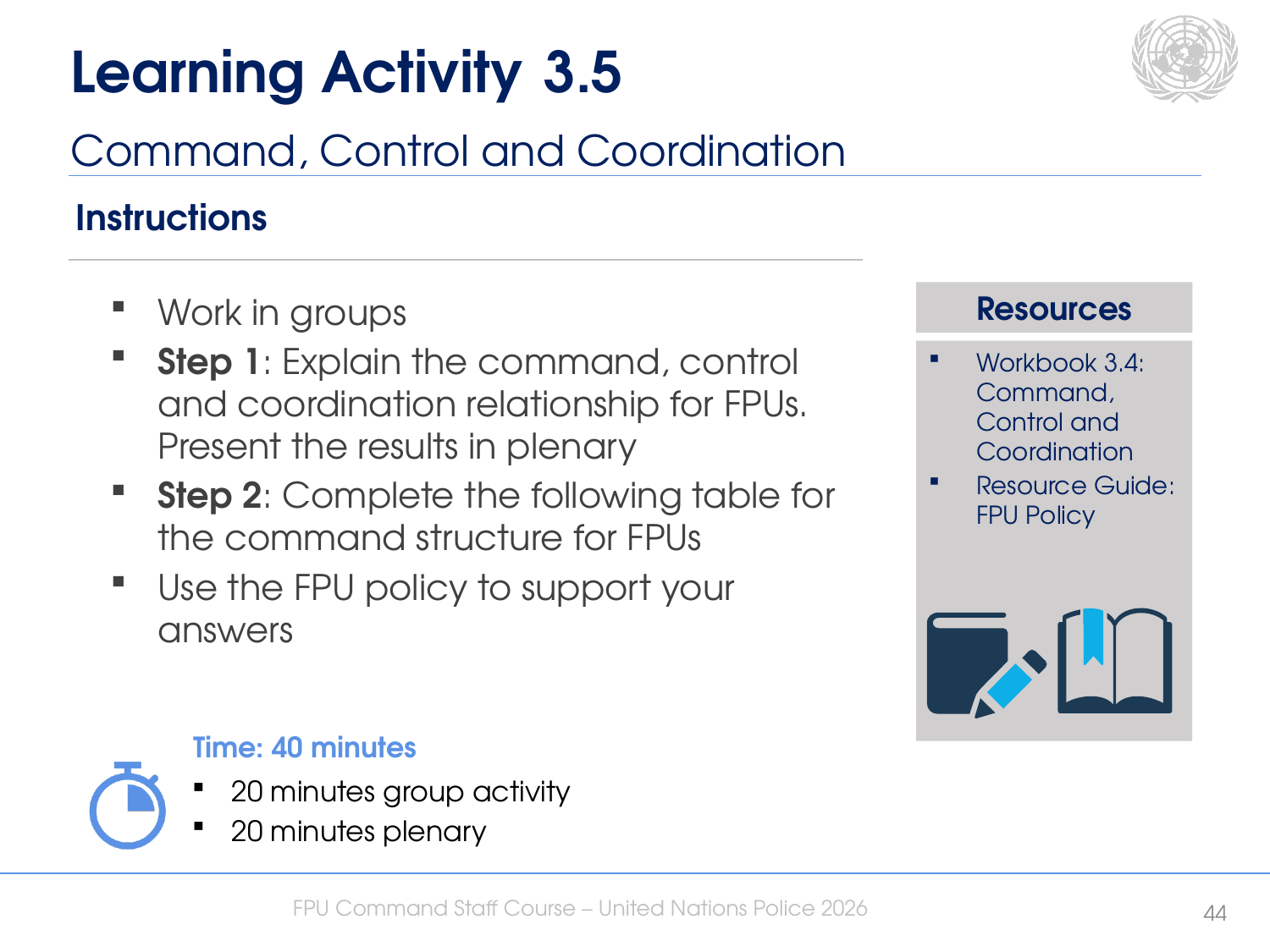

3.5
Command, Control and Coordination
Work in groups
Step 1: Explain the command, control and coordination relationship for FPUs. Present the results in plenary
Step 2: Complete the following table for the command structure for FPUs
Use the FPU policy to support your answers
Workbook 3.4: Command, Control and Coordination
Resource Guide: FPU Policy

Time: 40 minutes
20 minutes group activity
20 minutes plenary
44